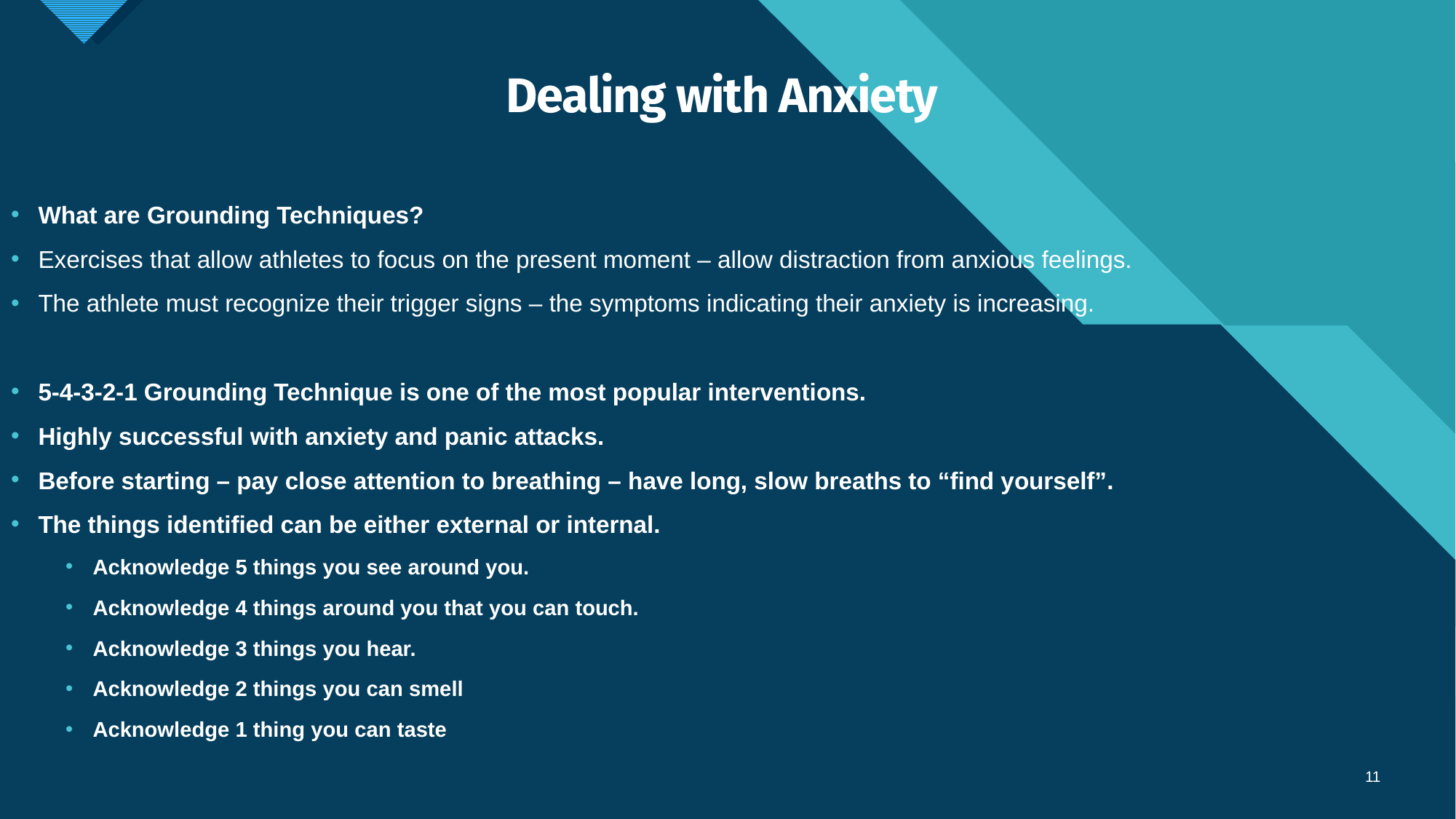

# Dealing with Anxiety
What are Grounding Techniques?
Exercises that allow athletes to focus on the present moment – allow distraction from anxious feelings.
The athlete must recognize their trigger signs – the symptoms indicating their anxiety is increasing.

5-4-3-2-1 Grounding Technique is one of the most popular interventions.
Highly successful with anxiety and panic attacks.
Before starting – pay close attention to breathing – have long, slow breaths to “find yourself”.
The things identified can be either external or internal.
Acknowledge 5 things you see around you.
Acknowledge 4 things around you that you can touch.
Acknowledge 3 things you hear.
Acknowledge 2 things you can smell
Acknowledge 1 thing you can taste

11